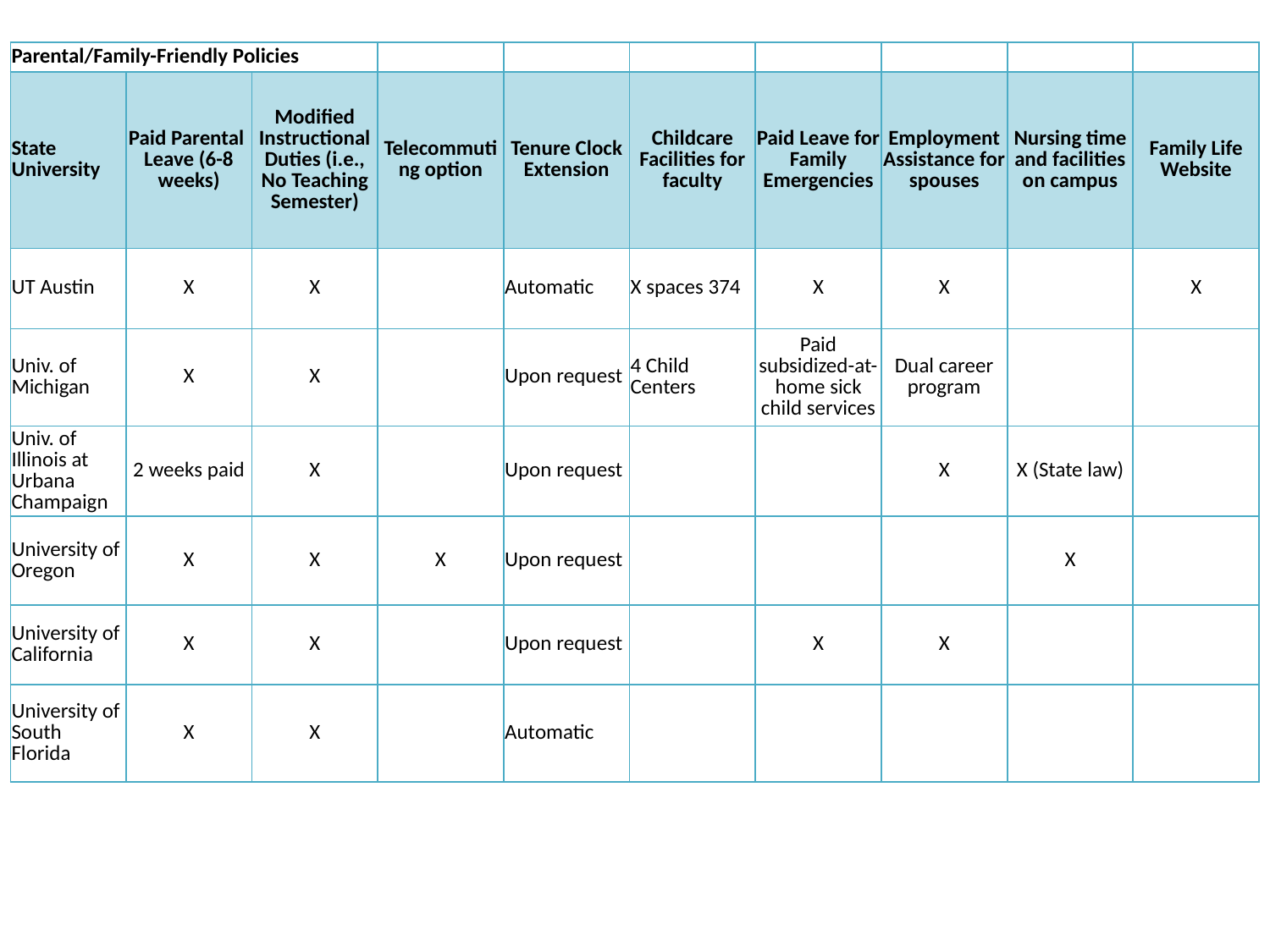

| Parental/Family-Friendly Policies |  |  |  |  |  |  |  |  |  |
| --- | --- | --- | --- | --- | --- | --- | --- | --- | --- |
| State University | Paid Parental Leave (6-8 weeks) | Modified Instructional Duties (i.e., No Teaching Semester) | Telecommuting option | Tenure Clock Extension | Childcare Facilities for faculty | Paid Leave for Family Emergencies | Employment Assistance for spouses | Nursing time and facilities on campus | Family Life Website |
| UT Austin | X | X |  | Automatic | X spaces 374 | X | X |  | X |
| Univ. of Michigan | X | X |  | Upon request | 4 Child Centers | Paid subsidized-at-home sick child services | Dual career program |  |  |
| Univ. of Illinois at Urbana Champaign | 2 weeks paid | X |  | Upon request |  |  | X | X (State law) |  |
| University of Oregon | X | X | X | Upon request |  |  |  | X |  |
| University of California | X | X |  | Upon request |  | X | X |  |  |
| University of South Florida | X | X |  | Automatic |  |  |  |  |  |